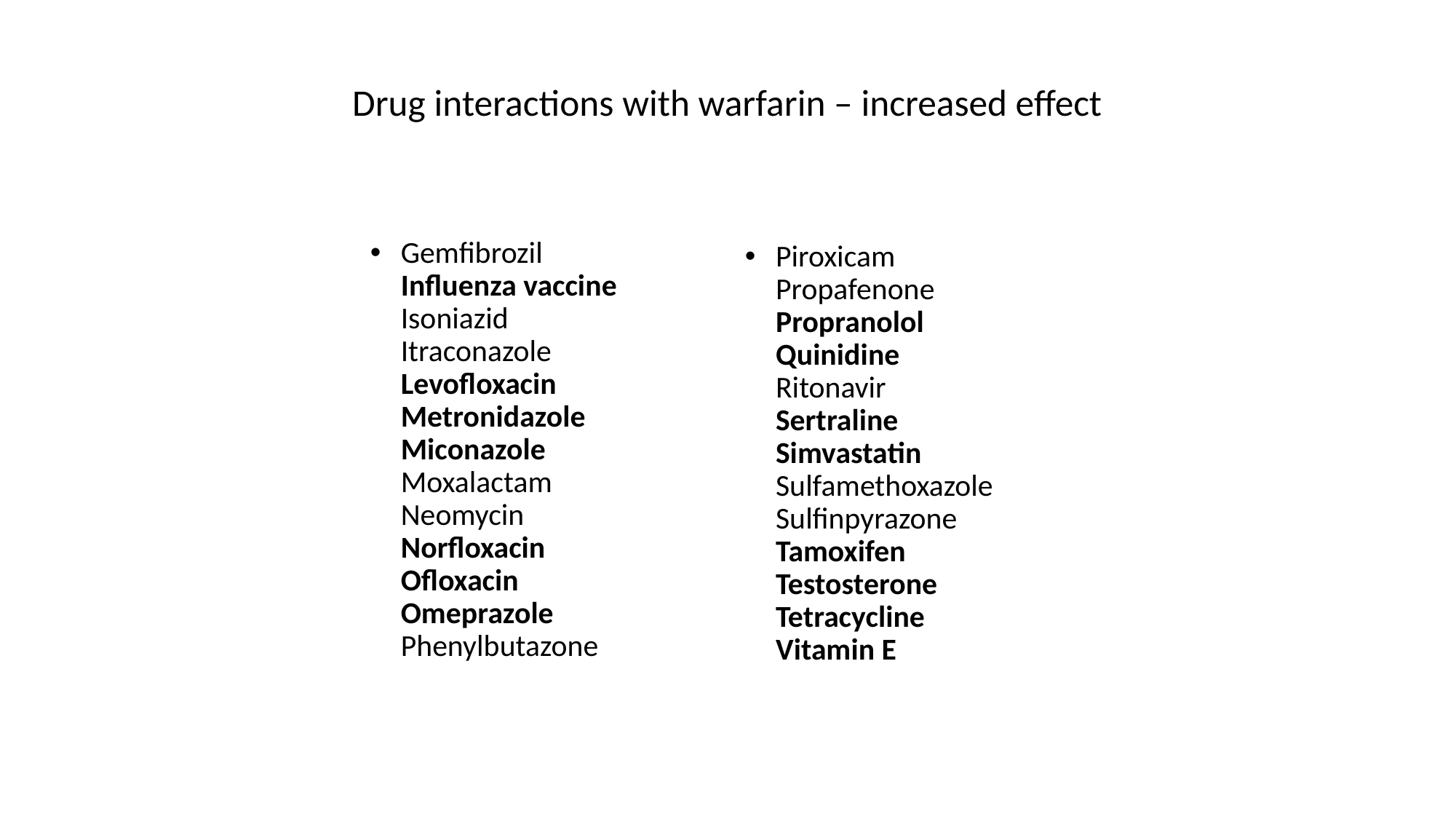

# Drug interactions with warfarin – increased effect
Gemfibrozil
Influenza vaccine
Isoniazid
Itraconazole
Levofloxacin
Metronidazole
Miconazole
Moxalactam
Neomycin
Norfloxacin
Ofloxacin
Omeprazole
Phenylbutazone
Piroxicam
Propafenone
Propranolol
Quinidine
Ritonavir
Sertraline
Simvastatin
Sulfamethoxazole
Sulfinpyrazone
Tamoxifen
Testosterone
Tetracycline
Vitamin E